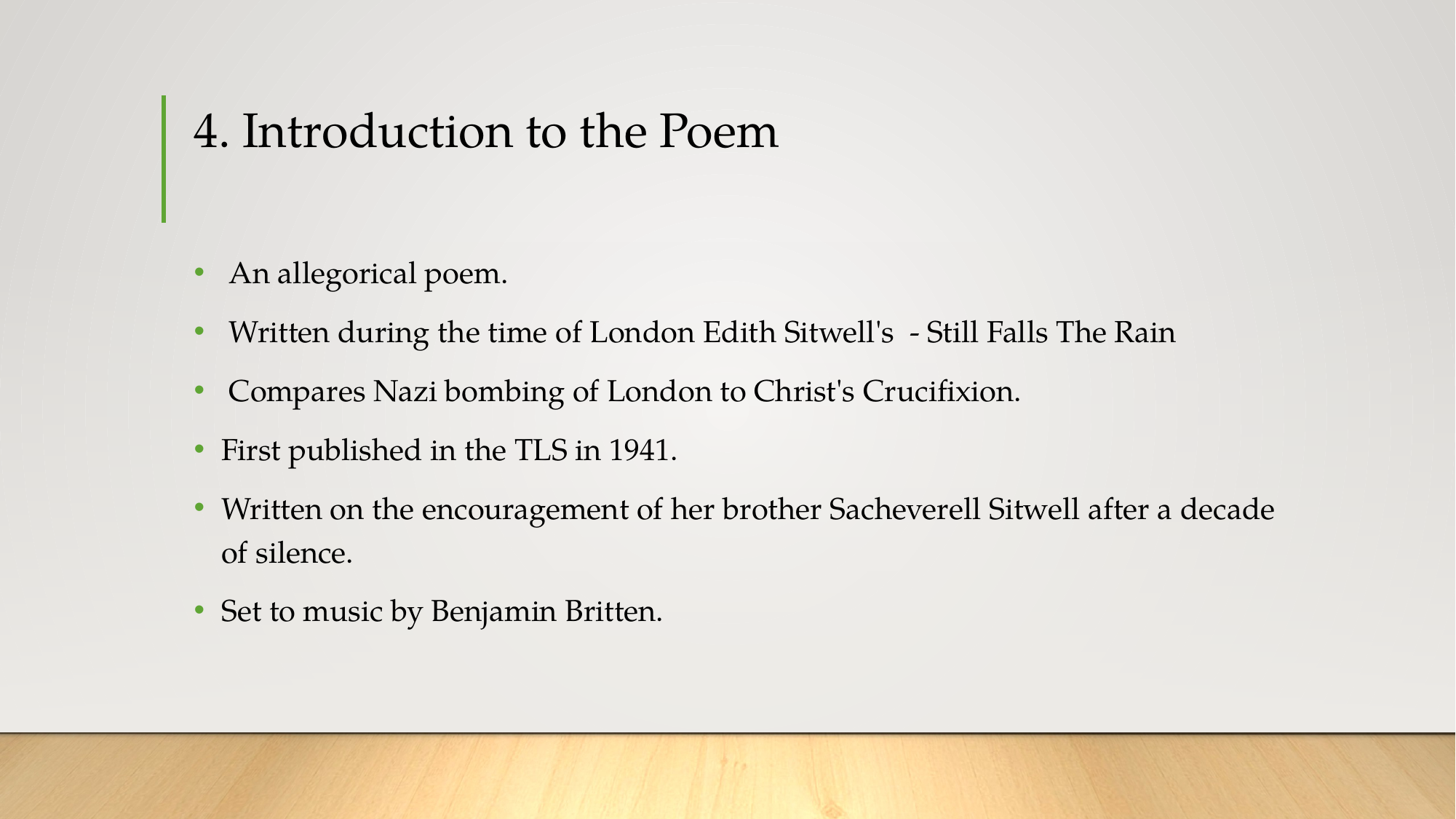

# 4. Introduction to the Poem
 An allegorical poem.
 Written during the time of London Edith Sitwell's  - Still Falls The Rain
 Compares Nazi bombing of London to Christ's Crucifixion.
First published in the TLS in 1941.
Written on the encouragement of her brother Sacheverell Sitwell after a decade of silence.
Set to music by Benjamin Britten.